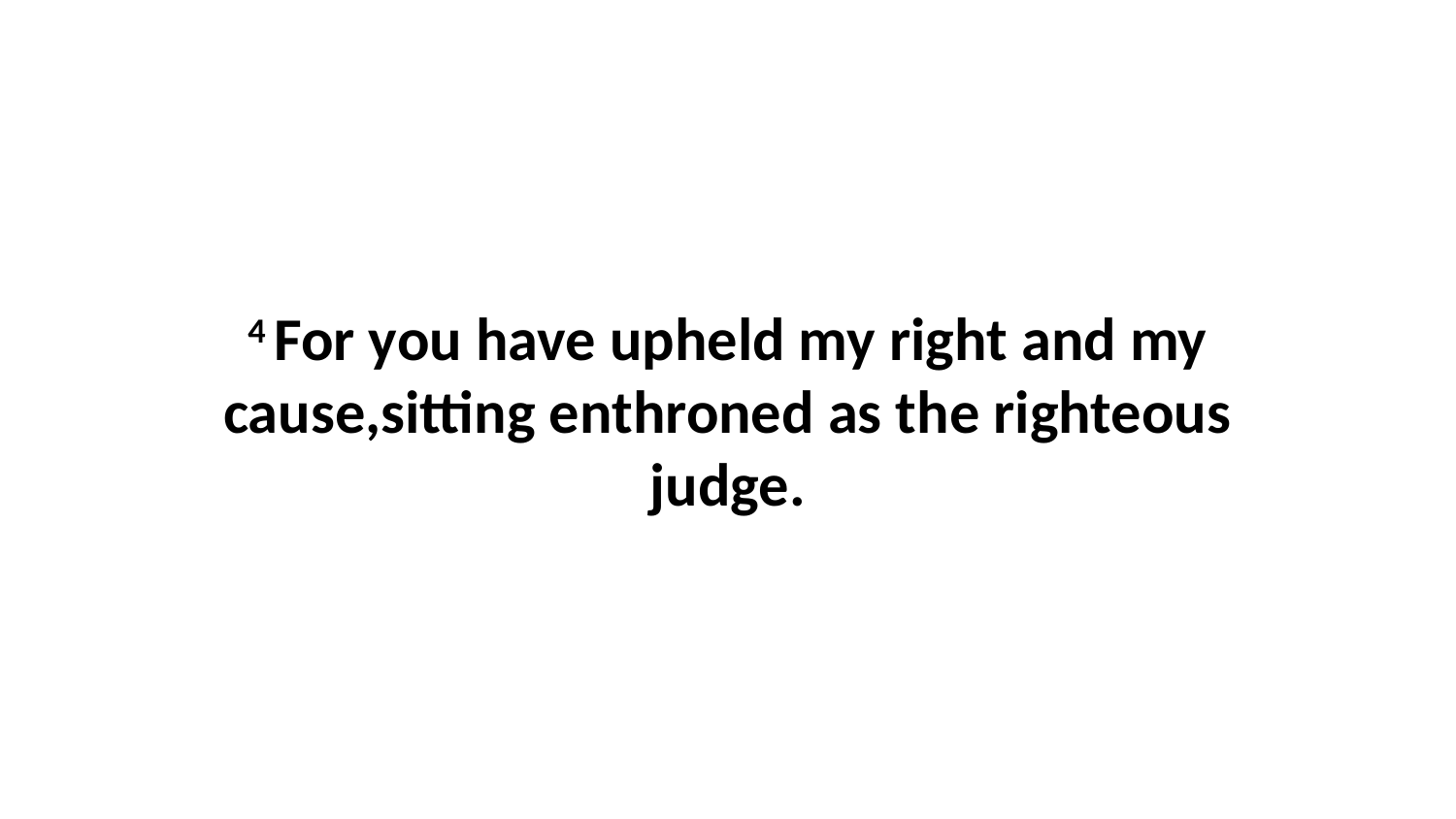

4 For you have upheld my right and my cause,sitting enthroned as the righteous judge.